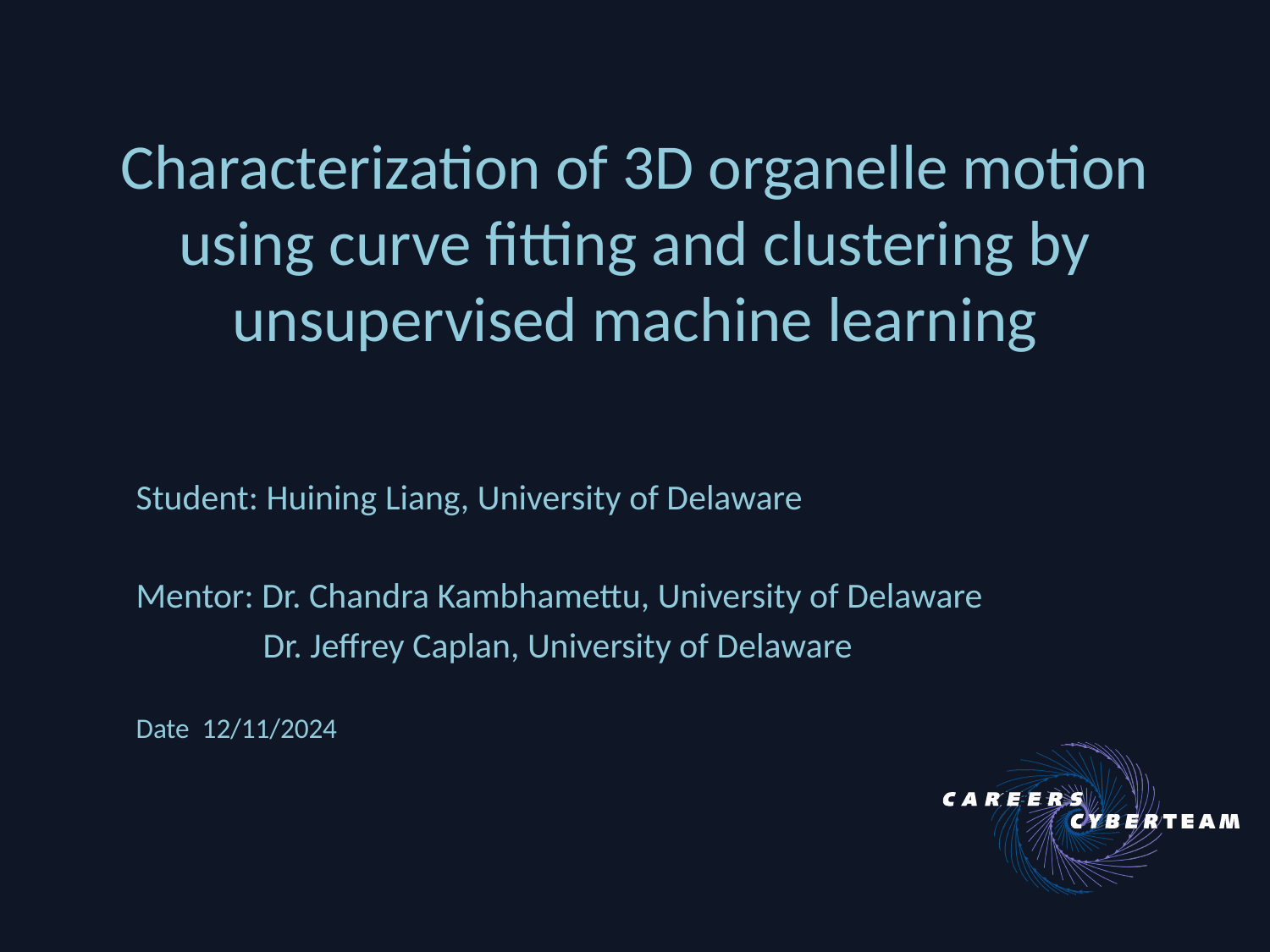

# Characterization of 3D organelle motion using curve fitting and clustering by unsupervised machine learning
Student: Huining Liang, University of Delaware

Mentor: Dr. Chandra Kambhamettu, University of Delaware
	Dr. Jeffrey Caplan, University of Delaware

Date  12/11/2024